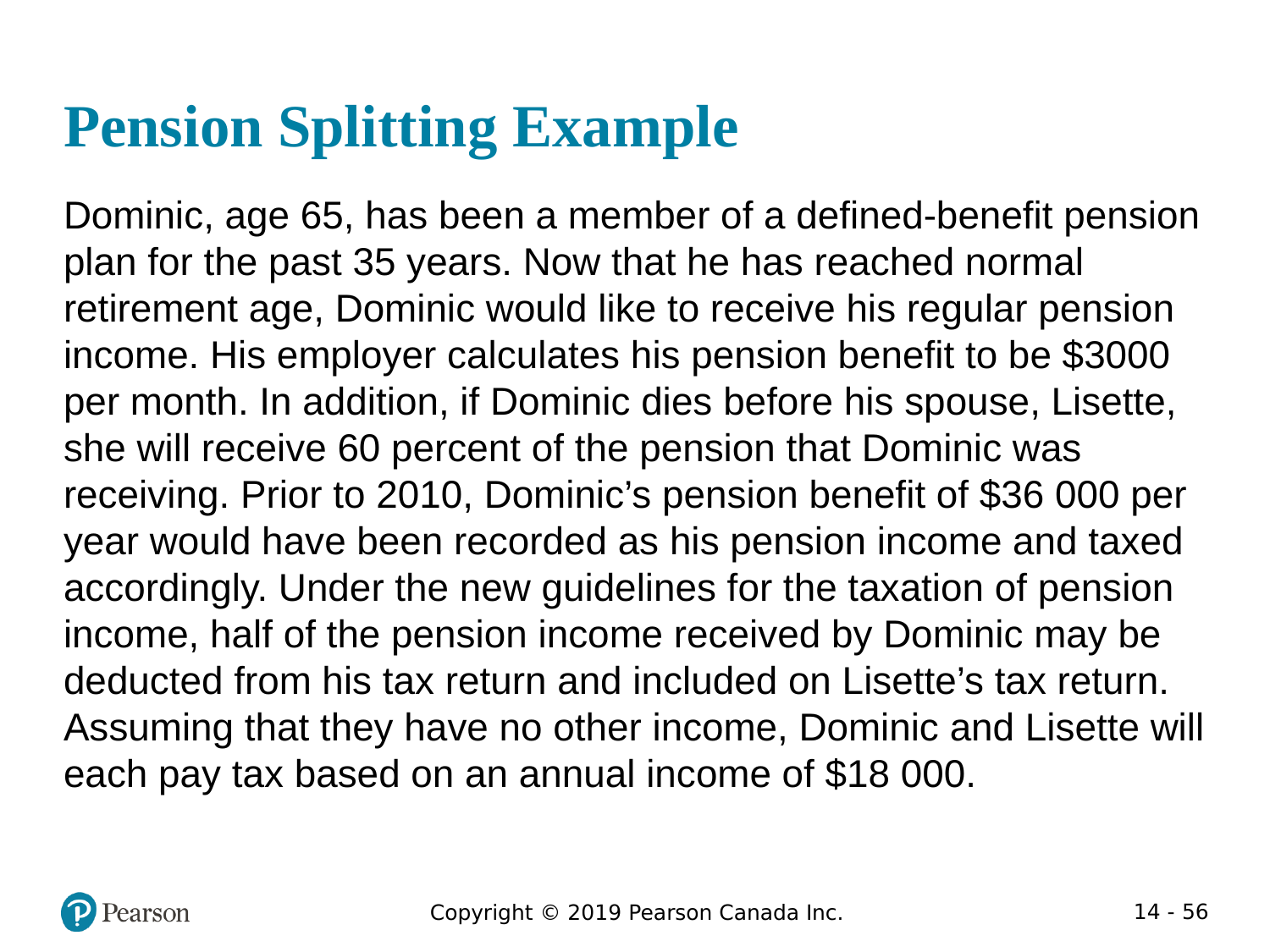

# Pension Splitting Example
Dominic, age 65, has been a member of a defined-benefit pension plan for the past 35 years. Now that he has reached normal retirement age, Dominic would like to receive his regular pension income. His employer calculates his pension benefit to be $3000 per month. In addition, if Dominic dies before his spouse, Lisette, she will receive 60 percent of the pension that Dominic was receiving. Prior to 2010, Dominic’s pension benefit of $36 000 per year would have been recorded as his pension income and taxed accordingly. Under the new guidelines for the taxation of pension income, half of the pension income received by Dominic may be deducted from his tax return and included on Lisette’s tax return. Assuming that they have no other income, Dominic and Lisette will each pay tax based on an annual income of $18 000.